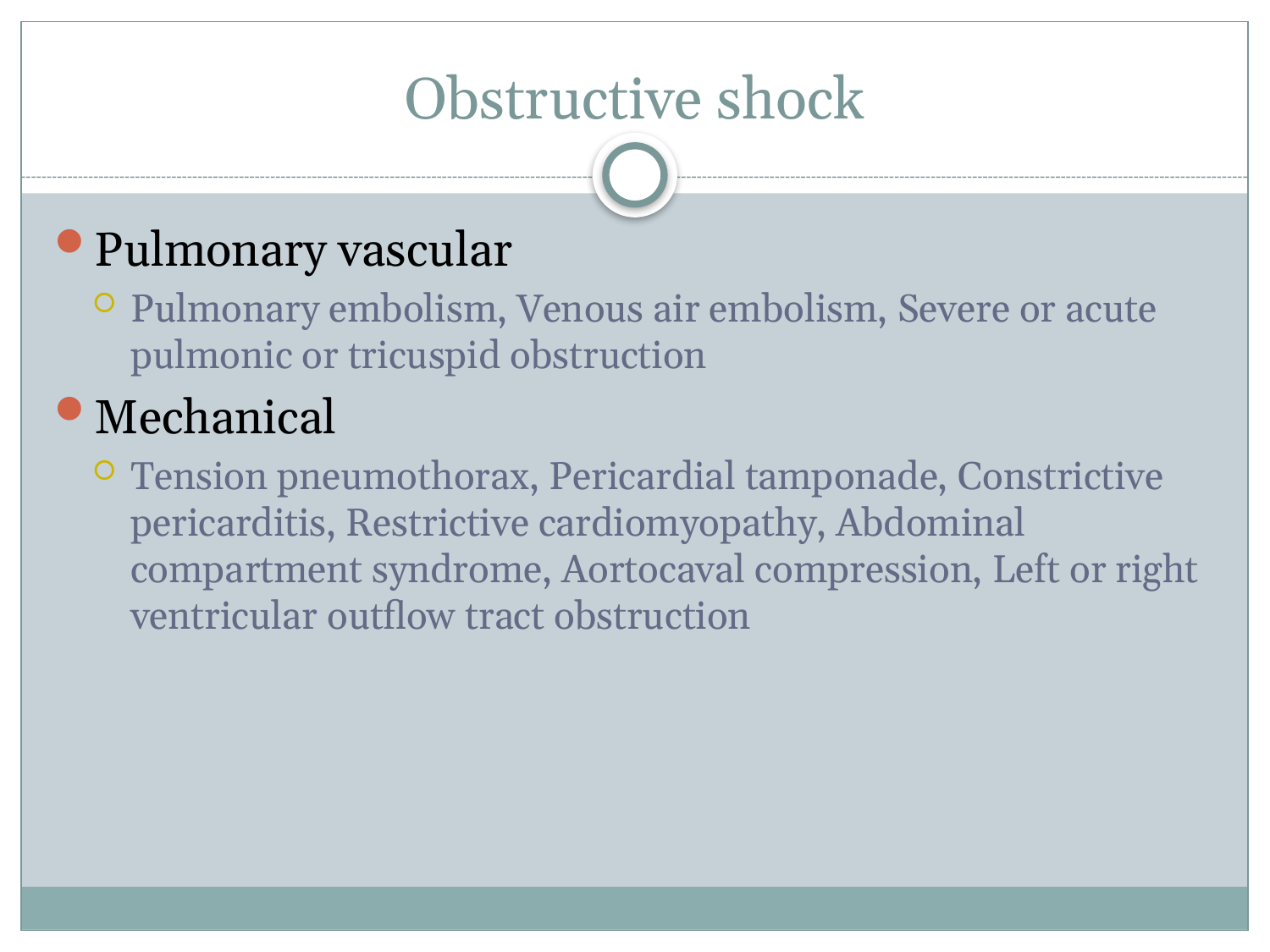

# Obstructive shock
Pulmonary vascular
Pulmonary embolism, Venous air embolism, Severe or acute pulmonic or tricuspid obstruction
Mechanical
Tension pneumothorax, Pericardial tamponade, Constrictive pericarditis, Restrictive cardiomyopathy, Abdominal compartment syndrome, Aortocaval compression, Left or right ventricular outflow tract obstruction